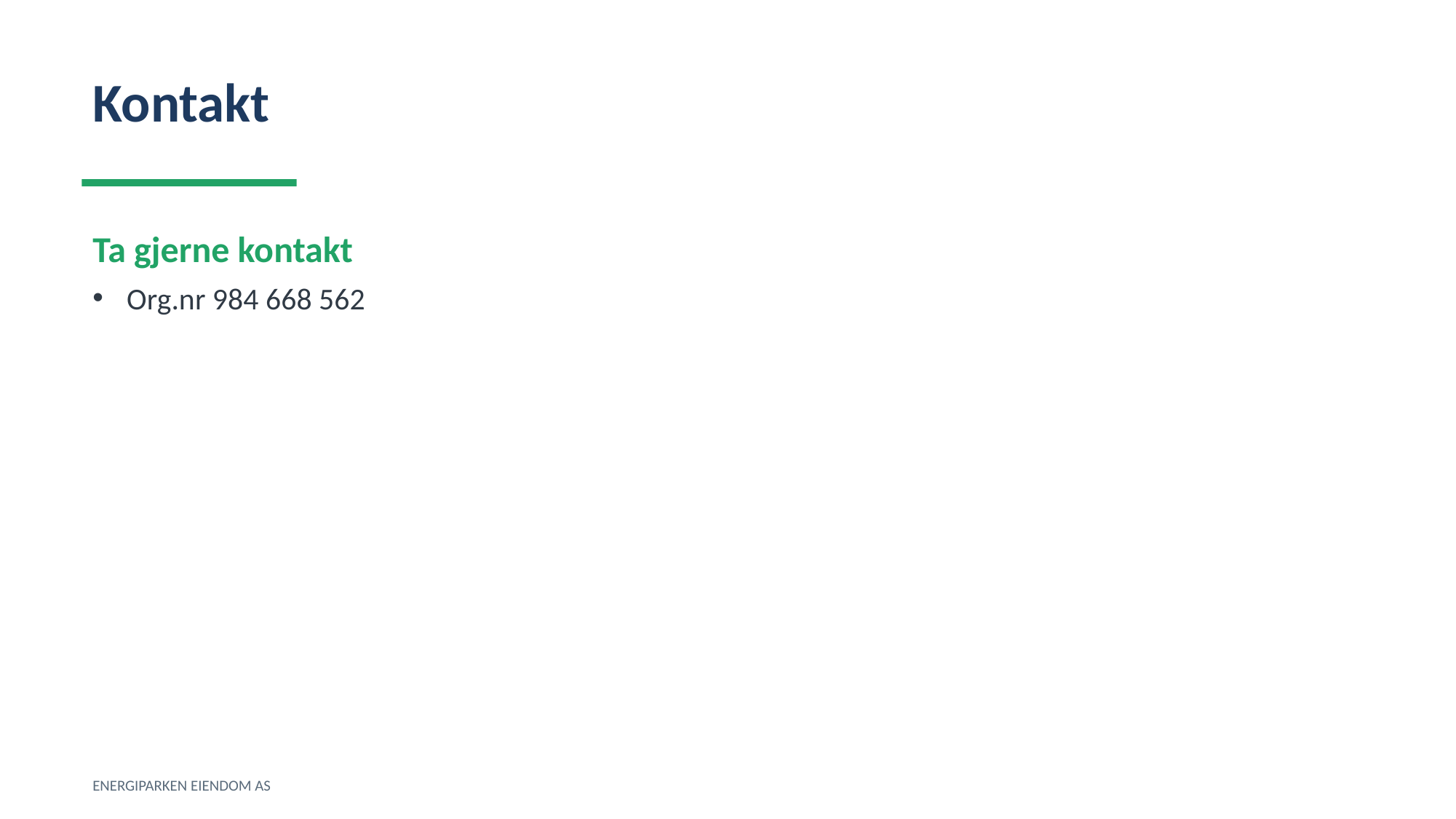

Kontakt

Ta gjerne kontakt
Org.nr 984 668 562
ENERGIPARKEN EIENDOM AS